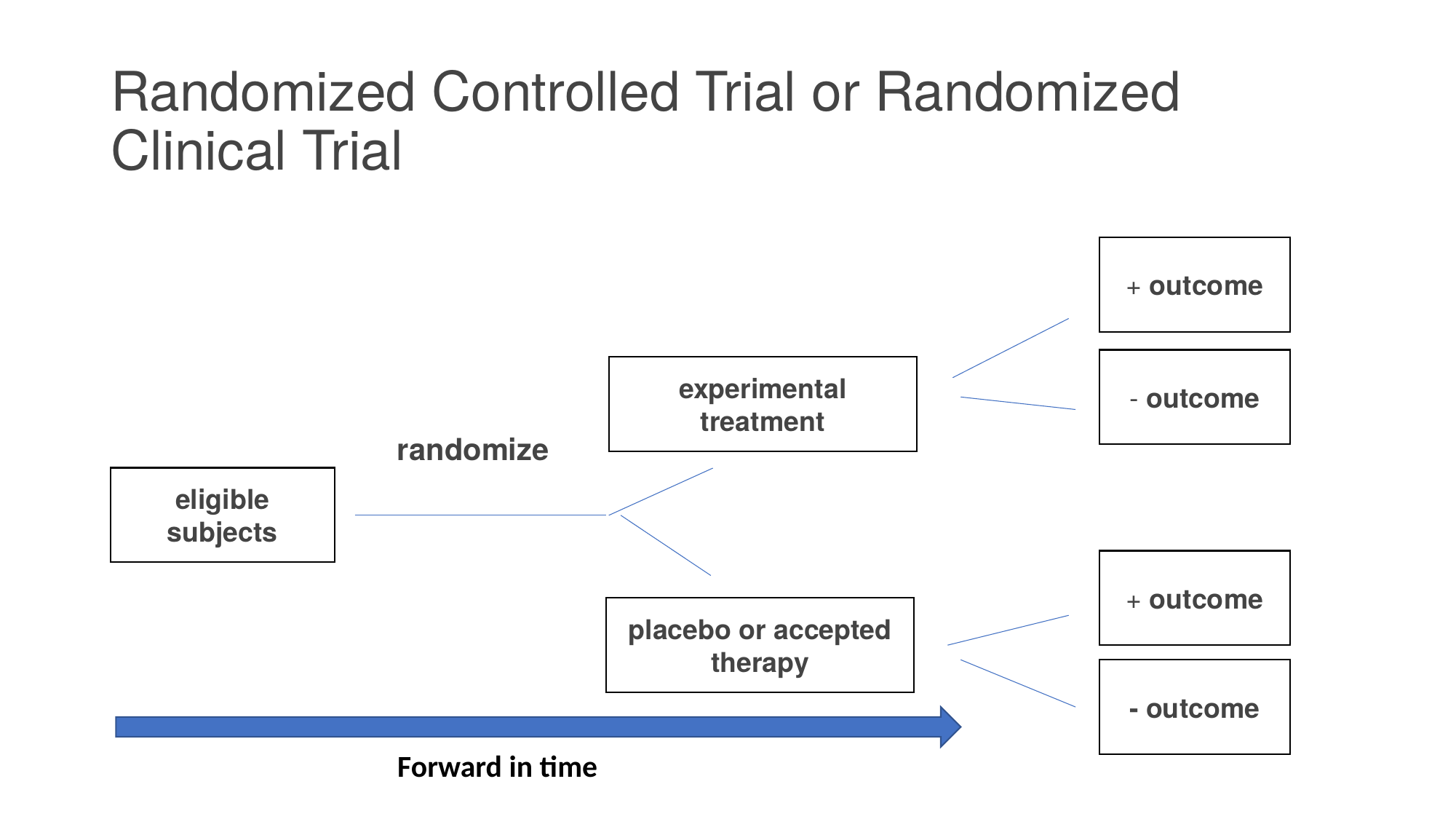

# Randomized Controlled Trial or Randomized Clinical Trial
+ outcome
- outcome
experimental treatment
randomize
eligible subjects
+ outcome
placebo or accepted therapy
- outcome

Forward in time